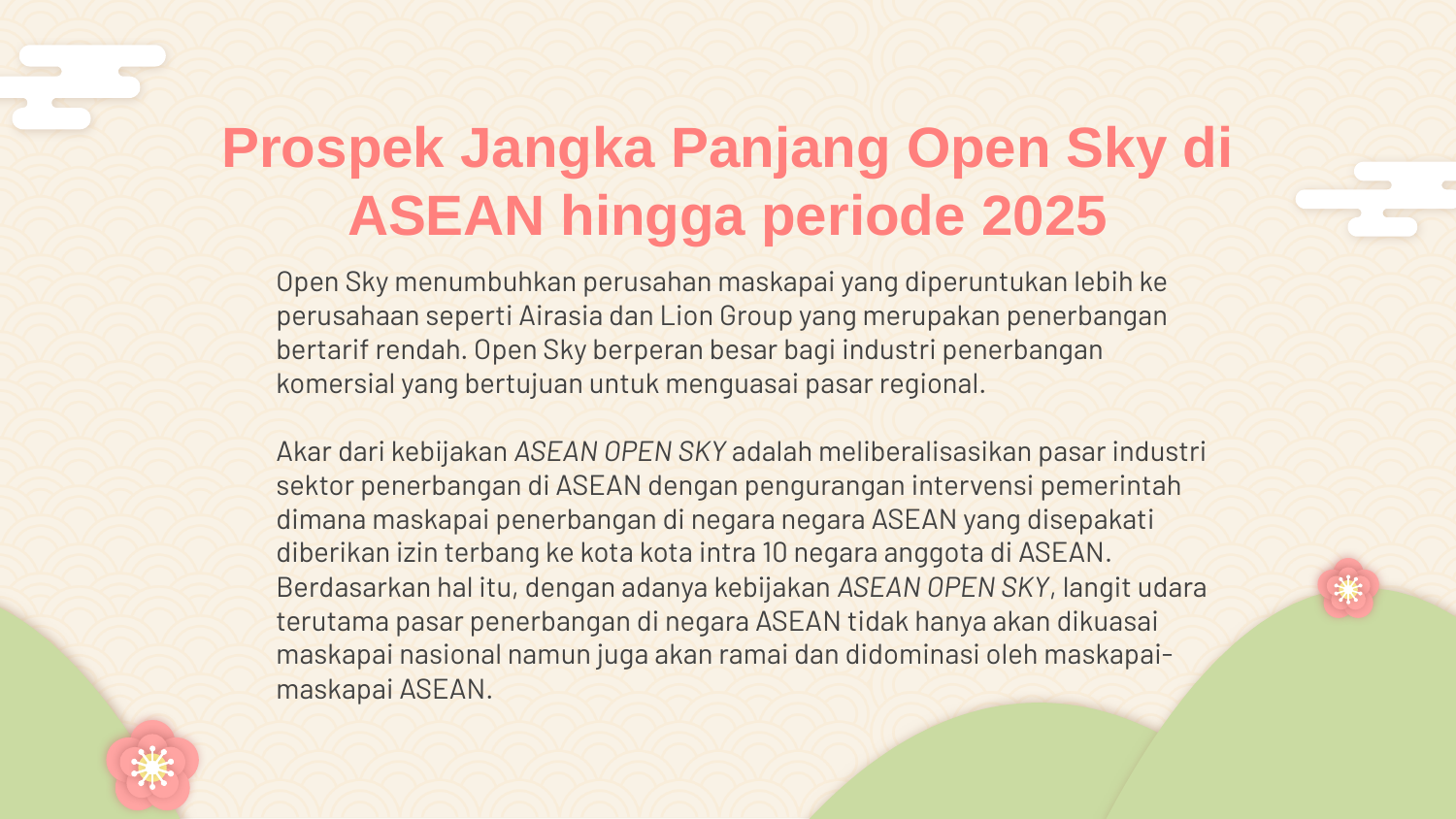

# Prospek Jangka Panjang Open Sky di ASEAN hingga periode 2025
Open Sky menumbuhkan perusahan maskapai yang diperuntukan lebih ke perusahaan seperti Airasia dan Lion Group yang merupakan penerbangan bertarif rendah. Open Sky berperan besar bagi industri penerbangan komersial yang bertujuan untuk menguasai pasar regional.

Akar dari kebijakan ASEAN OPEN SKY adalah meliberalisasikan pasar industri sektor penerbangan di ASEAN dengan pengurangan intervensi pemerintah dimana maskapai penerbangan di negara negara ASEAN yang disepakati diberikan izin terbang ke kota kota intra 10 negara anggota di ASEAN. Berdasarkan hal itu, dengan adanya kebijakan ASEAN OPEN SKY, langit udara terutama pasar penerbangan di negara ASEAN tidak hanya akan dikuasai maskapai nasional namun juga akan ramai dan didominasi oleh maskapai-maskapai ASEAN.